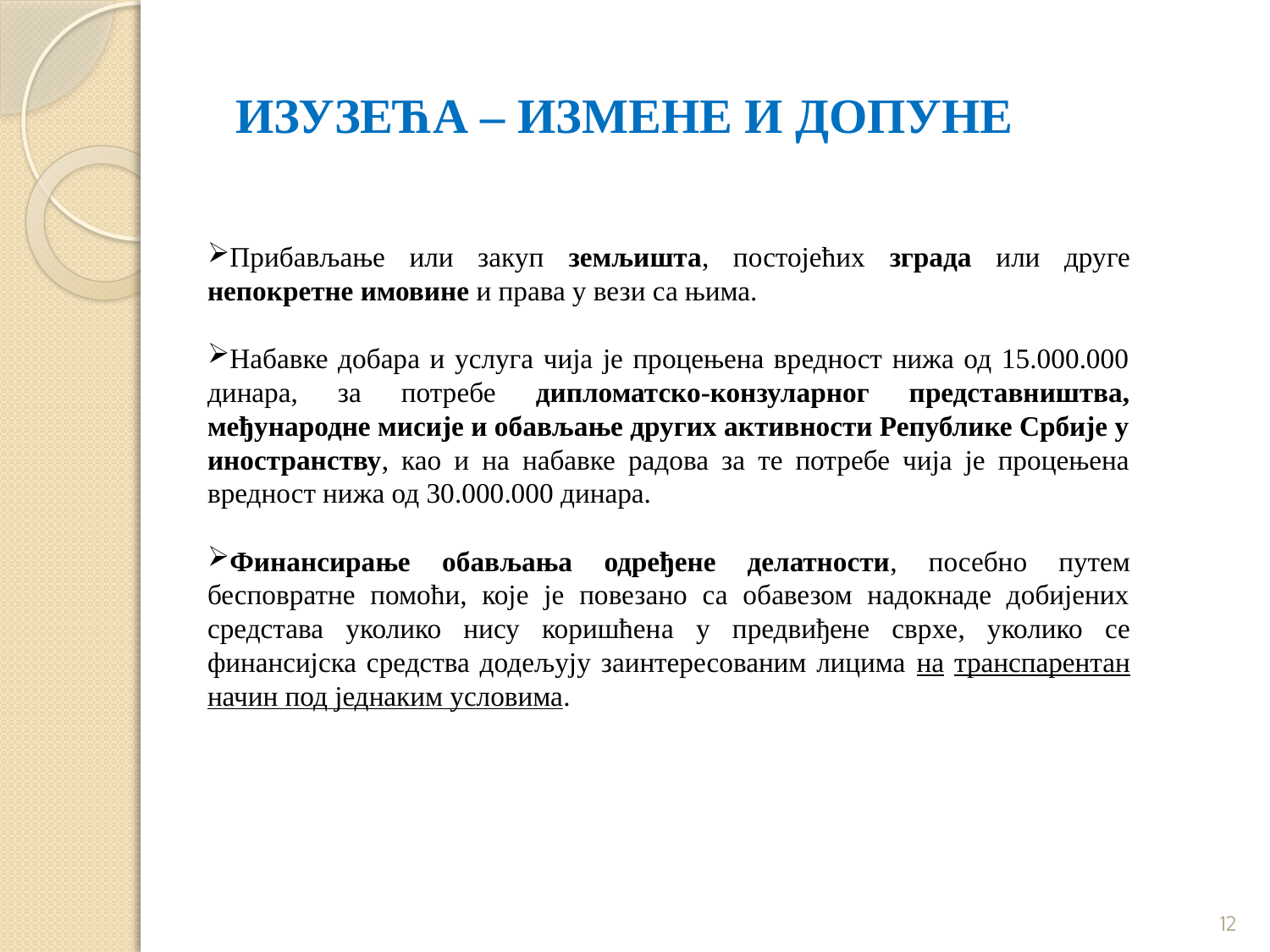

# ИЗУЗЕЋА – ИЗМЕНЕ И ДОПУНЕ
Прибављање или закуп земљишта, постојећих зграда или друге непокретне имовине и права у вези са њима.

Набавке добара и услуга чија је процењена вредност нижа од 15.000.000 динара, за потребе дипломатско-конзуларног представништва, међународне мисије и обављање других активности Републике Србије у иностранству, као и на набавке радова за те потребе чија је процењена вредност нижа од 30.000.000 динара.

Финансирање обављања одређене делатности, посебно путем бесповратне помоћи, које је повезано са обавезом надокнаде добијених средстава уколико нису коришћена у предвиђене сврхе, уколико се финансијска средства додељују заинтересованим лицима на транспарентан начин под једнаким условима.

12